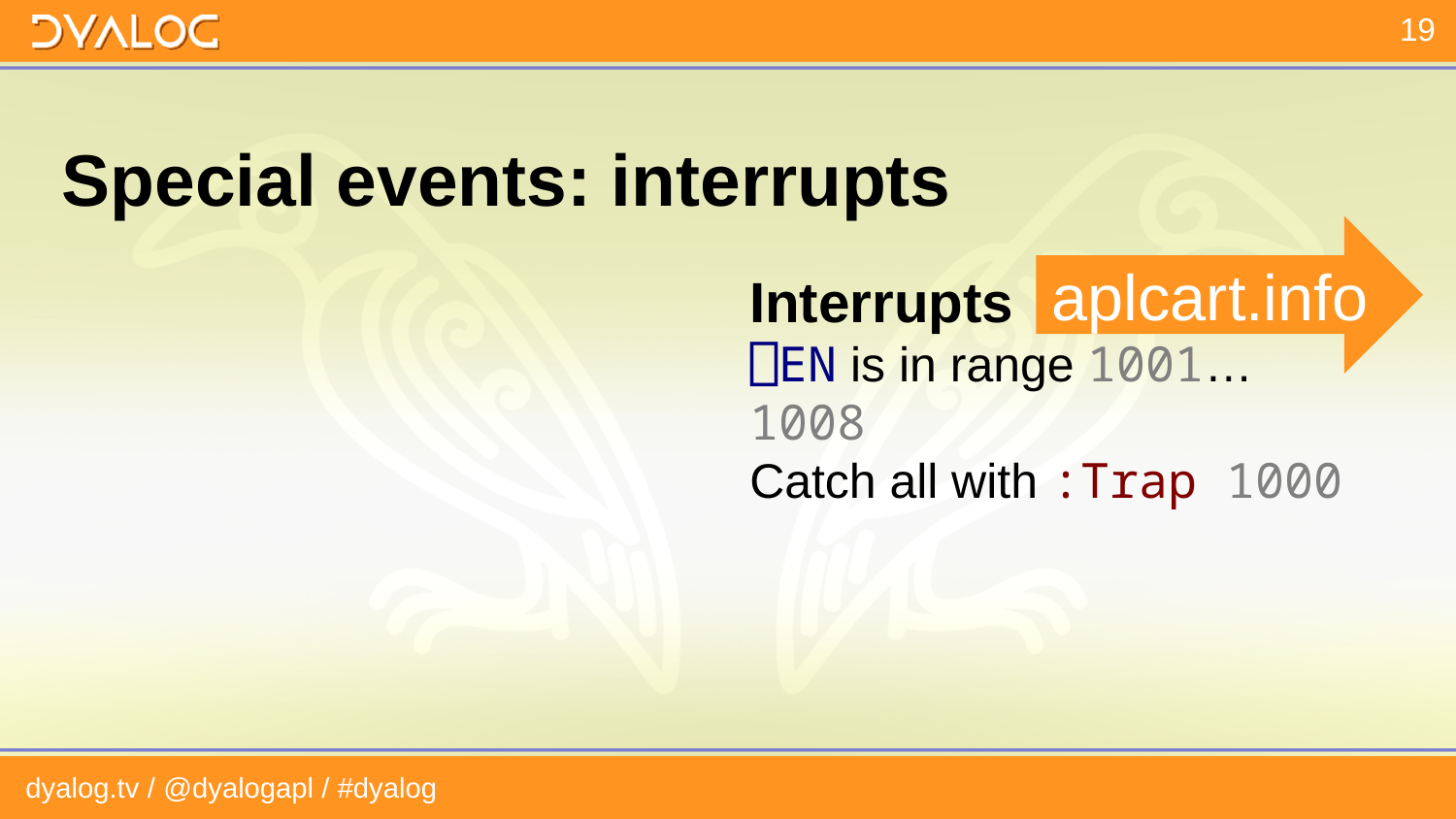

# Special events: interrupts
aplcart.info

Interrupts
⎕EN is in range 1001…1008
Catch all with :Trap 1000